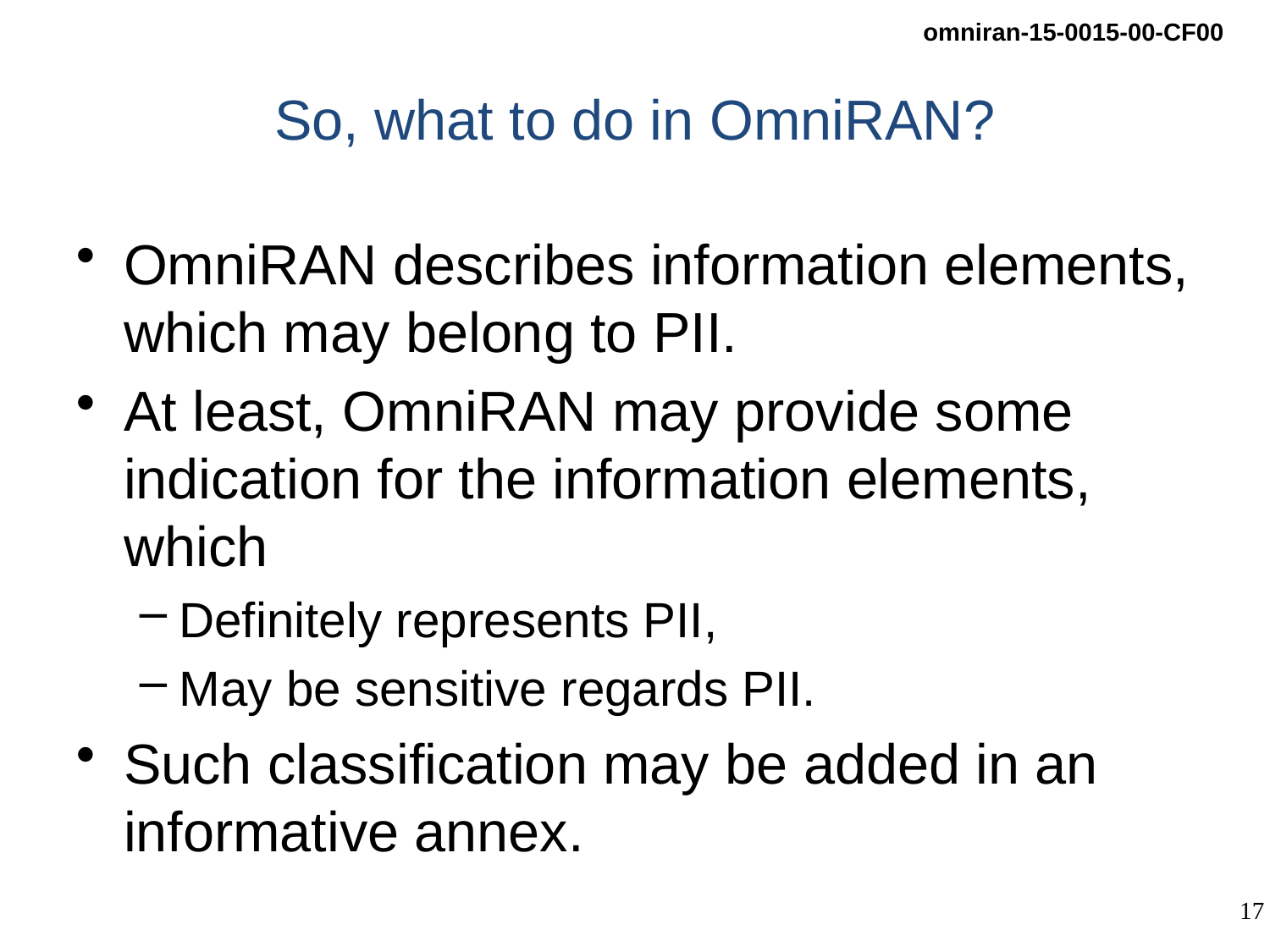

# So, what to do in OmniRAN?
OmniRAN describes information elements, which may belong to PII.
At least, OmniRAN may provide some indication for the information elements, which
Definitely represents PII,
May be sensitive regards PII.
Such classification may be added in an informative annex.